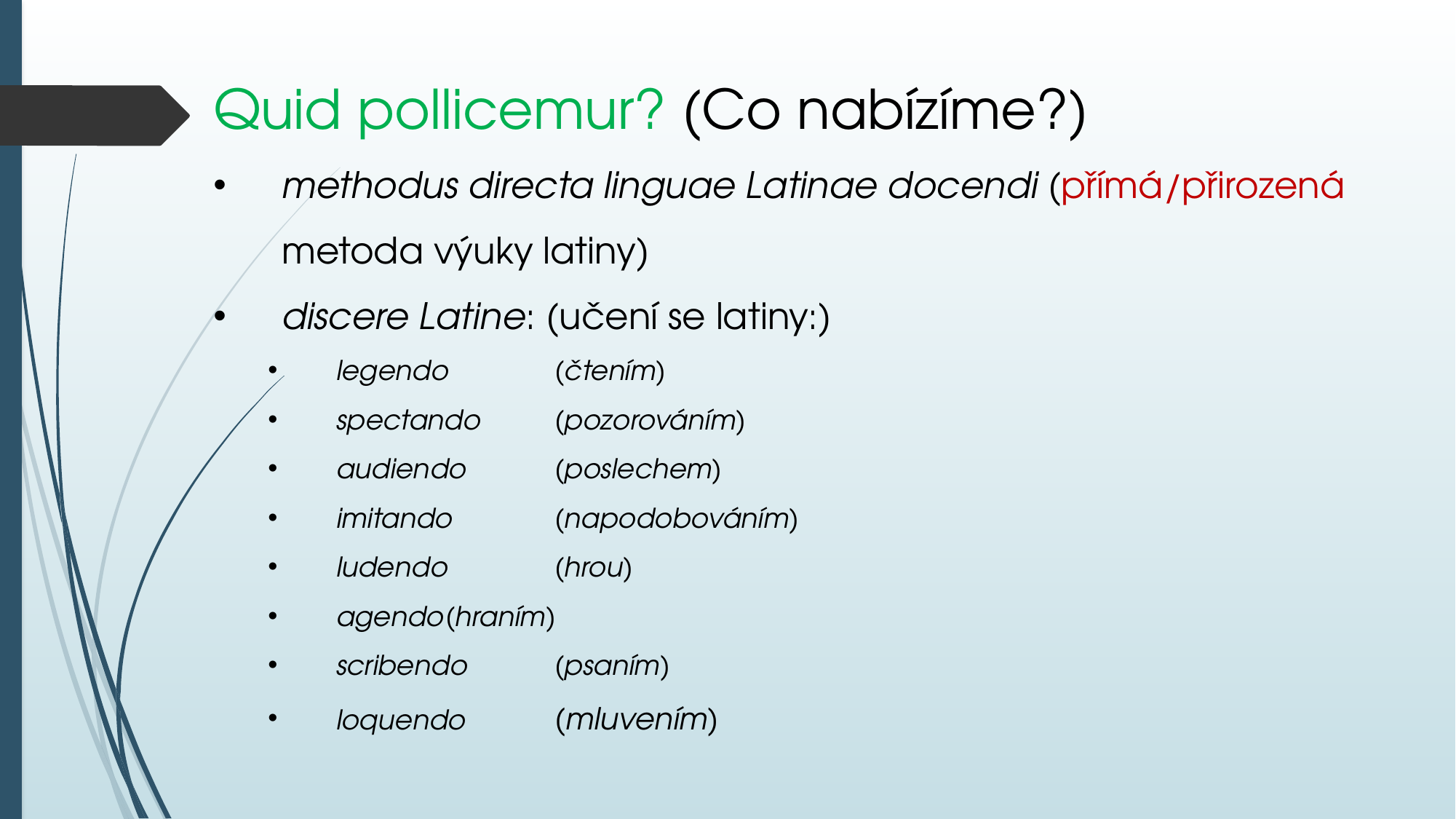

Quid pollicemur? (Co nabízíme?)
methodus directa linguae Latinae docendi (přímá/přirozená metoda výuky latiny)
discere Latine: (učení se latiny:)
legendo 	(čtením)
spectando	(pozorováním)
audiendo	(poslechem)
imitando	(napodobováním)
ludendo	(hrou)
agendo	(hraním)
scribendo	(psaním)
loquendo	(mluvením)